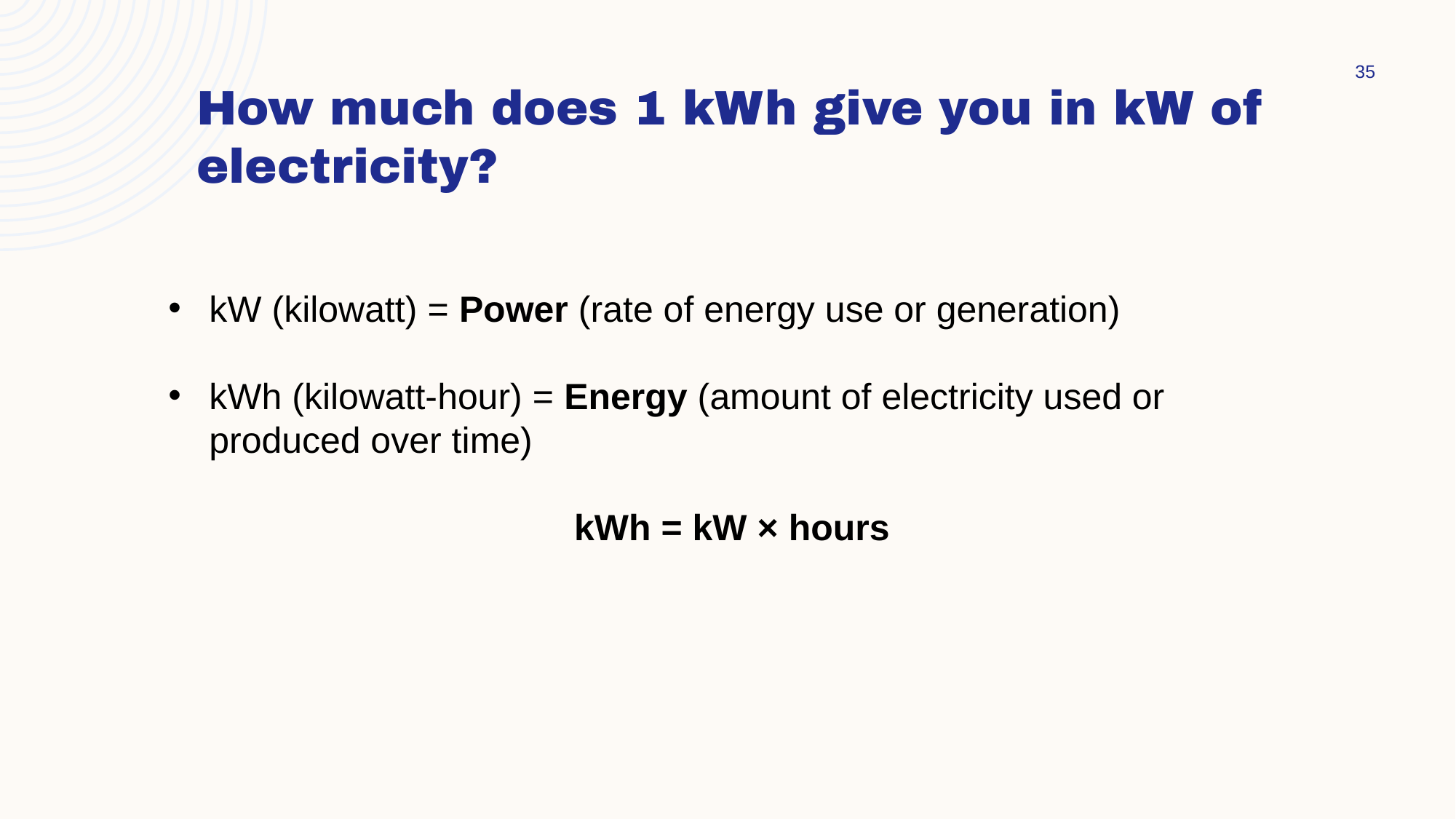

35
How much does 1 kWh give you in kW of electricity?
kW (kilowatt) = Power (rate of energy use or generation)

kWh (kilowatt-hour) = Energy (amount of electricity used or produced over time)

kWh = kW × hours